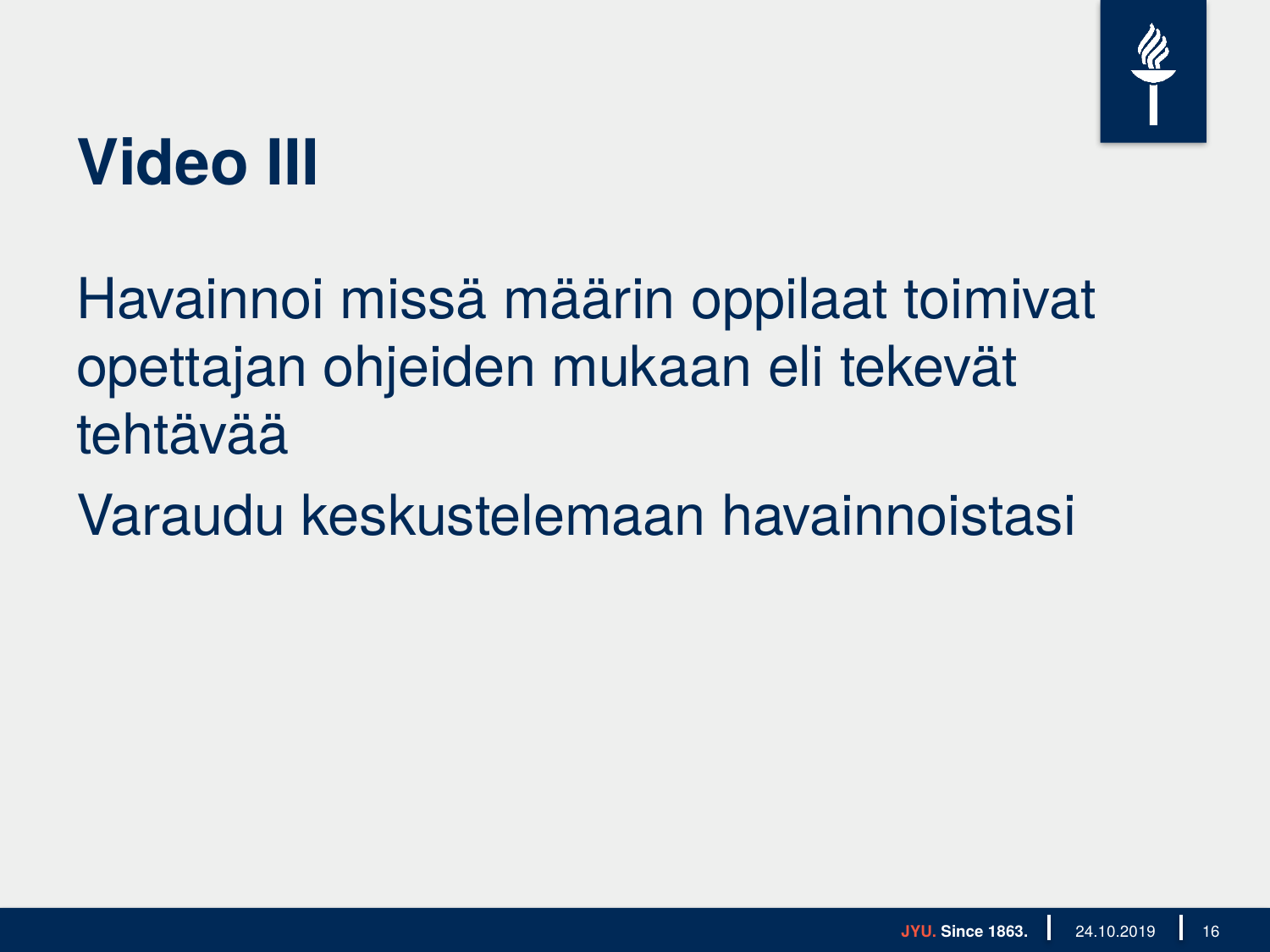

# Video III
Havainnoi missä määrin oppilaat toimivat opettajan ohjeiden mukaan eli tekevät tehtävää
Varaudu keskustelemaan havainnoistasi
JYU. Since 1863.
24.10.2019
16